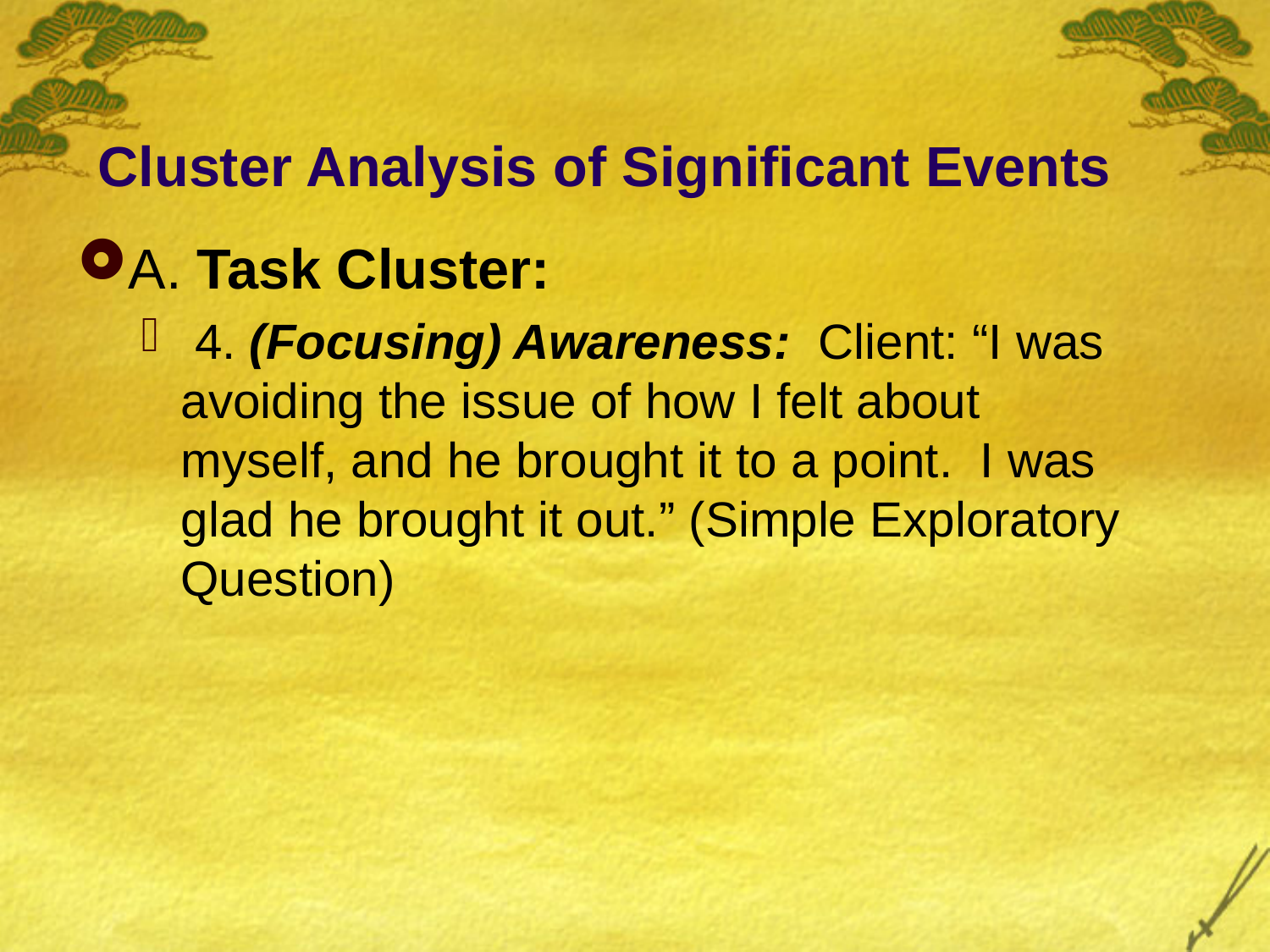

# Cluster Analysis of Significant Events
A. Task Cluster:
 4. (Focusing) Awareness:  Client: “I was avoiding the issue of how I felt about myself, and he brought it to a point.  I was glad he brought it out.” (Simple Exploratory Question)